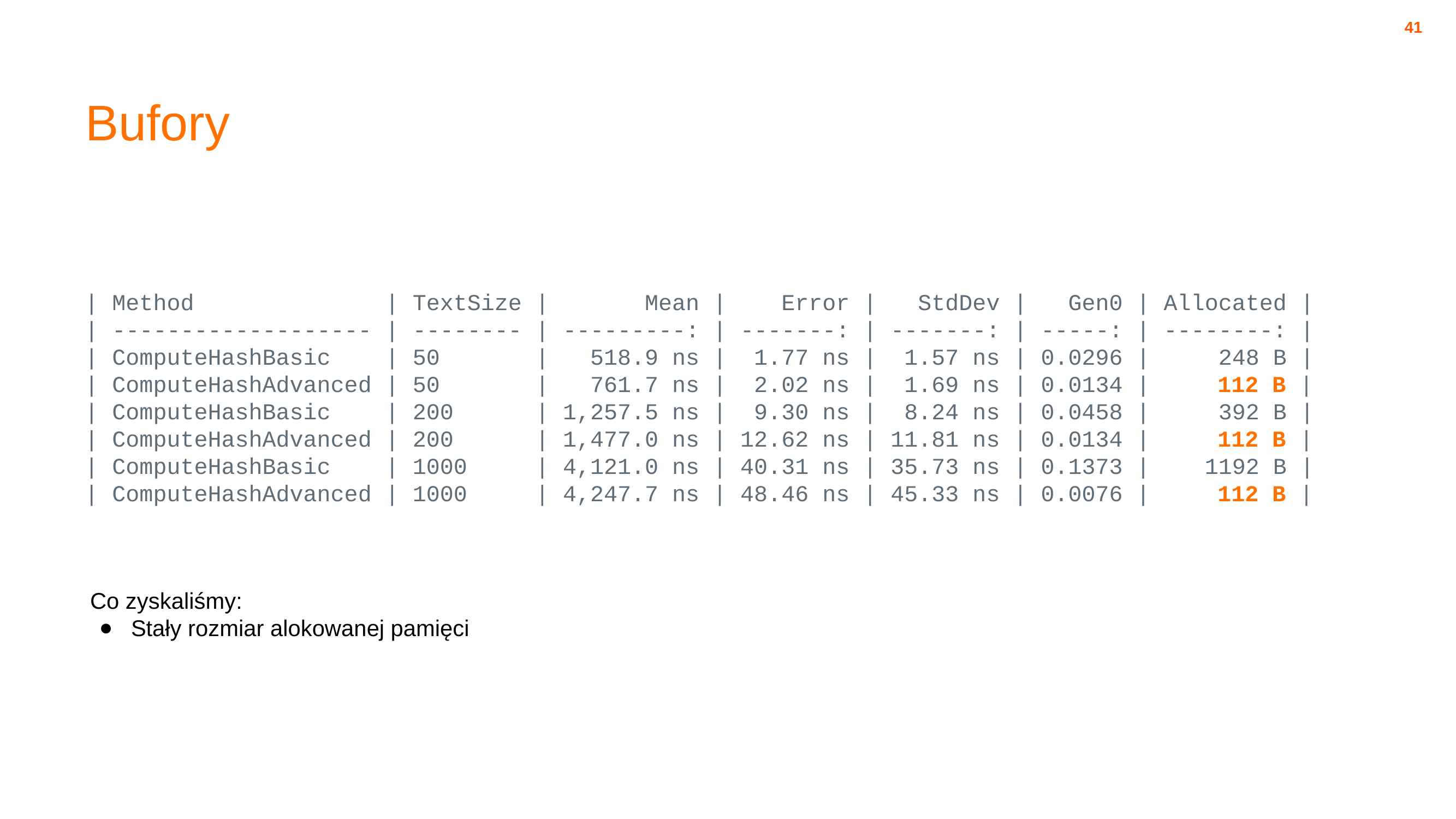

41
Bufory
| Method              | TextSize |       Mean |    Error |   StdDev |   Gen0 | Allocated |
| ------------------- | -------- | ---------: | -------: | -------: | -----: | --------: |
| ComputeHashBasic    | 50       |   518.9 ns |  1.77 ns |  1.57 ns | 0.0296 |     248 B |
| ComputeHashAdvanced | 50       |   761.7 ns |  2.02 ns |  1.69 ns | 0.0134 |     112 B |
| ComputeHashBasic    | 200      | 1,257.5 ns |  9.30 ns |  8.24 ns | 0.0458 |     392 B |
| ComputeHashAdvanced | 200      | 1,477.0 ns | 12.62 ns | 11.81 ns | 0.0134 |     112 B |
| ComputeHashBasic    | 1000     | 4,121.0 ns | 40.31 ns | 35.73 ns | 0.1373 |    1192 B |
| ComputeHashAdvanced | 1000     | 4,247.7 ns | 48.46 ns | 45.33 ns | 0.0076 |     112 B |

Co zyskaliśmy:
Stały rozmiar alokowanej pamięci